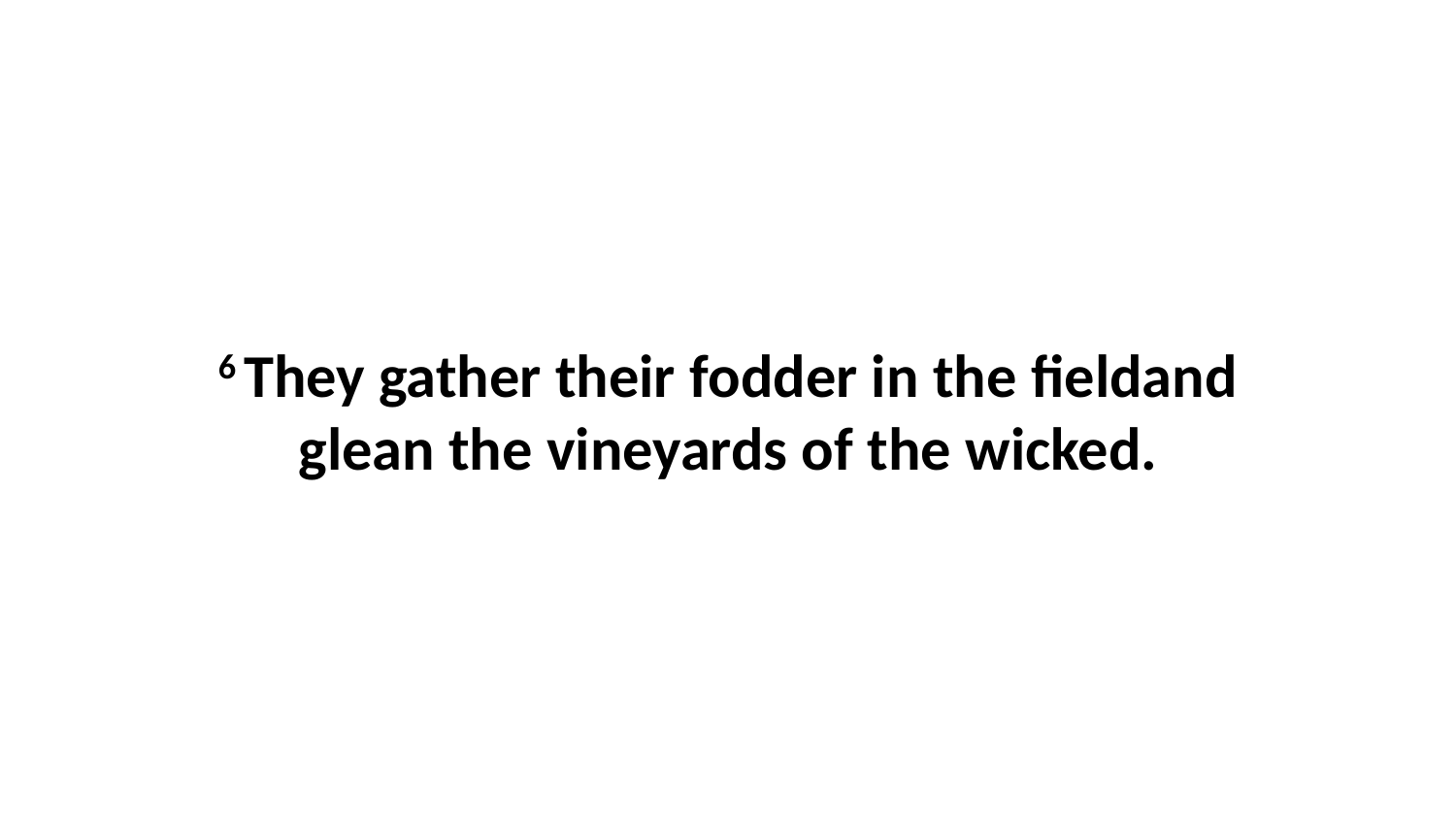

6 They gather their fodder in the fieldand glean the vineyards of the wicked.